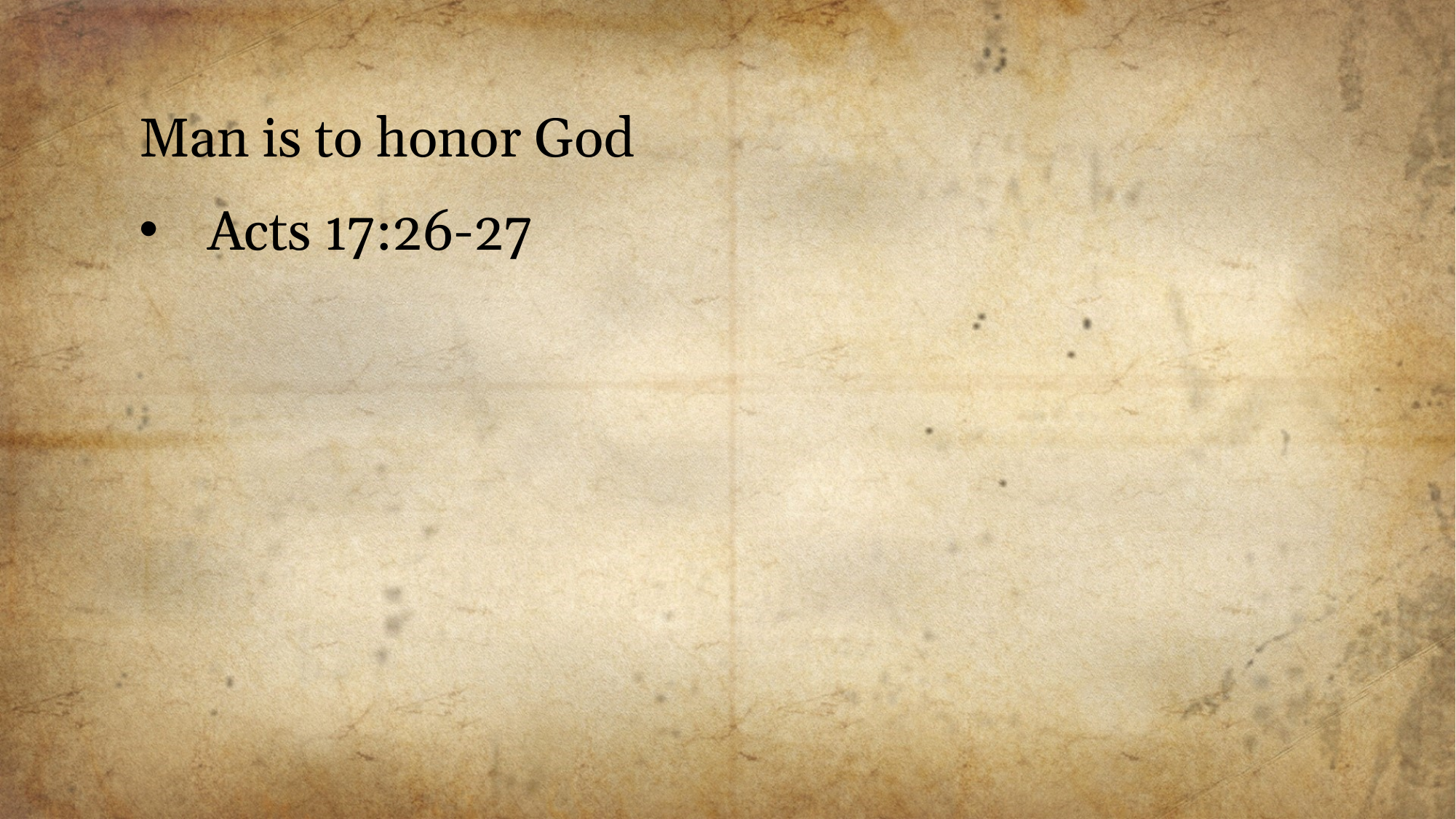

Man is to honor God
Acts 17:26-27